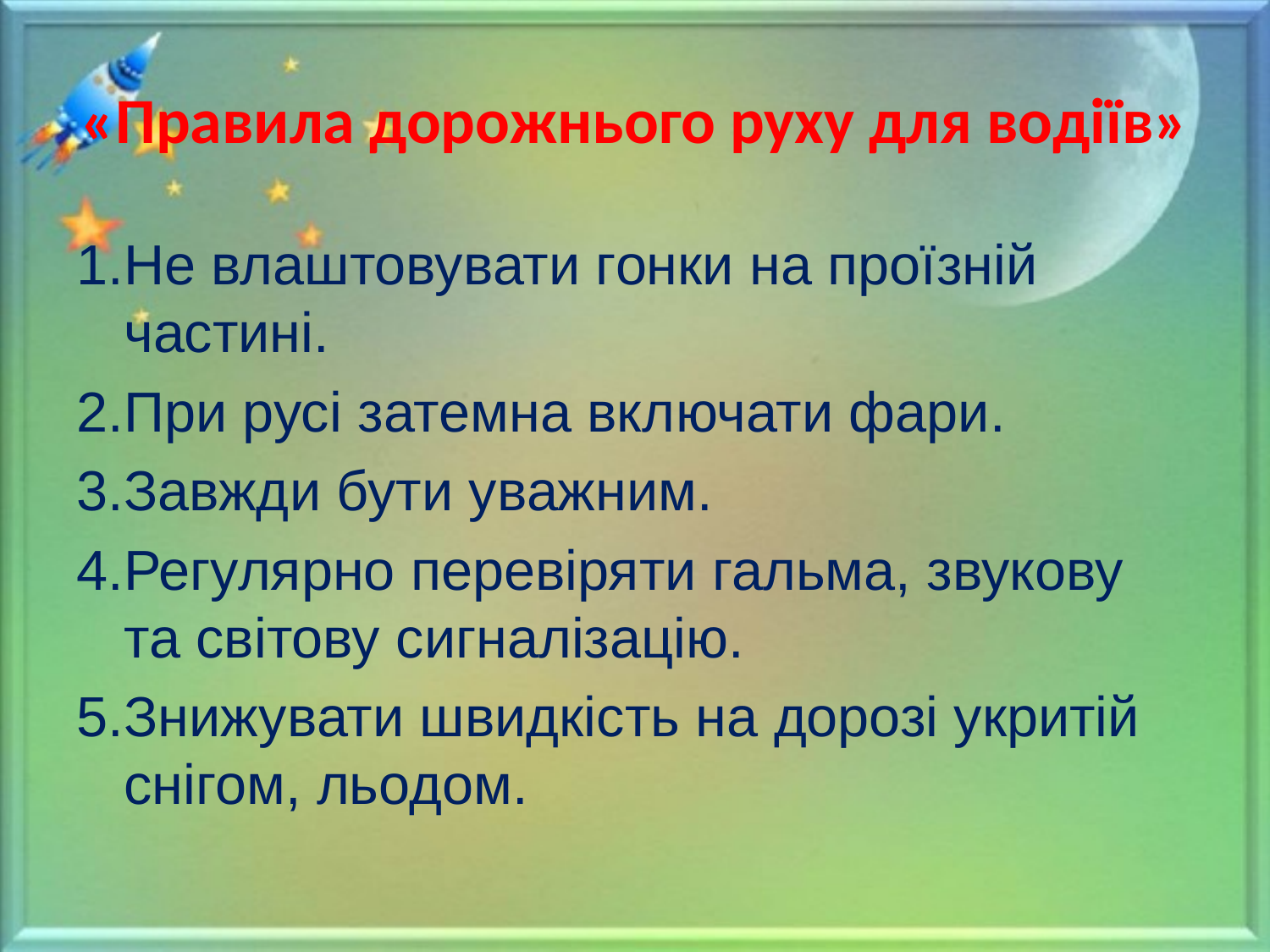

# «Правила дорожнього руху для водіїв»
Не влаштовувати гонки на проїзній частині.
При русі затемна включати фари.
Завжди бути уважним.
Регулярно перевіряти гальма, звукову та світову сигналізацію.
Знижувати швидкість на дорозі укритій снігом, льодом.